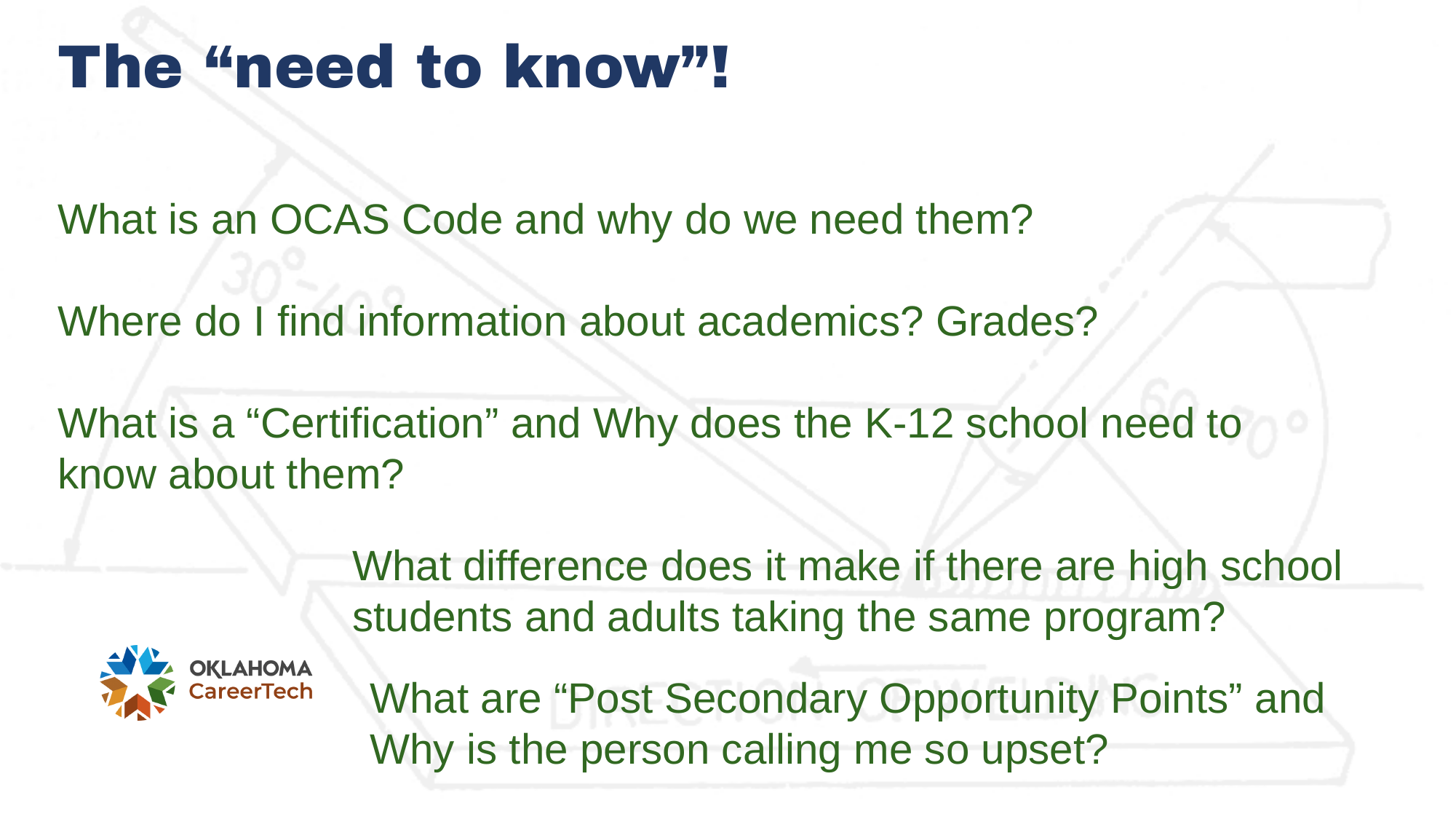

The “need to know”!
What is an OCAS Code and why do we need them?

Where do I find information about academics? Grades?

What is a “Certification” and Why does the K-12 school need to know about them?

What difference does it make if there are high school students and adults taking the same program?
What are “Post Secondary Opportunity Points” and Why is the person calling me so upset?